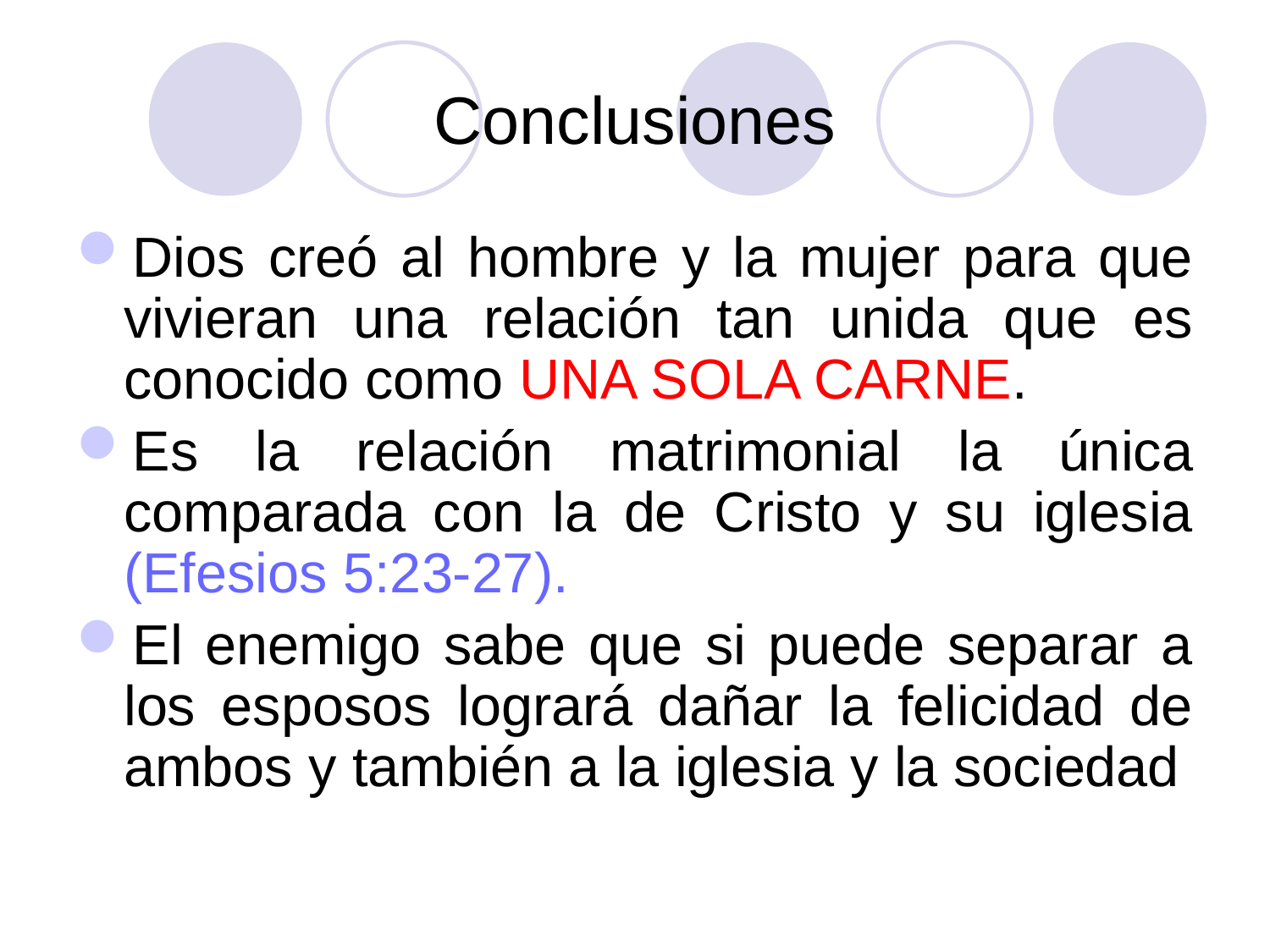

# Conclusiones
Dios creó al hombre y la mujer para que vivieran una relación tan unida que es conocido como UNA SOLA CARNE.
Es la relación matrimonial la única comparada con la de Cristo y su iglesia (Efesios 5:23-27).
El enemigo sabe que si puede separar a los esposos logrará dañar la felicidad de ambos y también a la iglesia y la sociedad